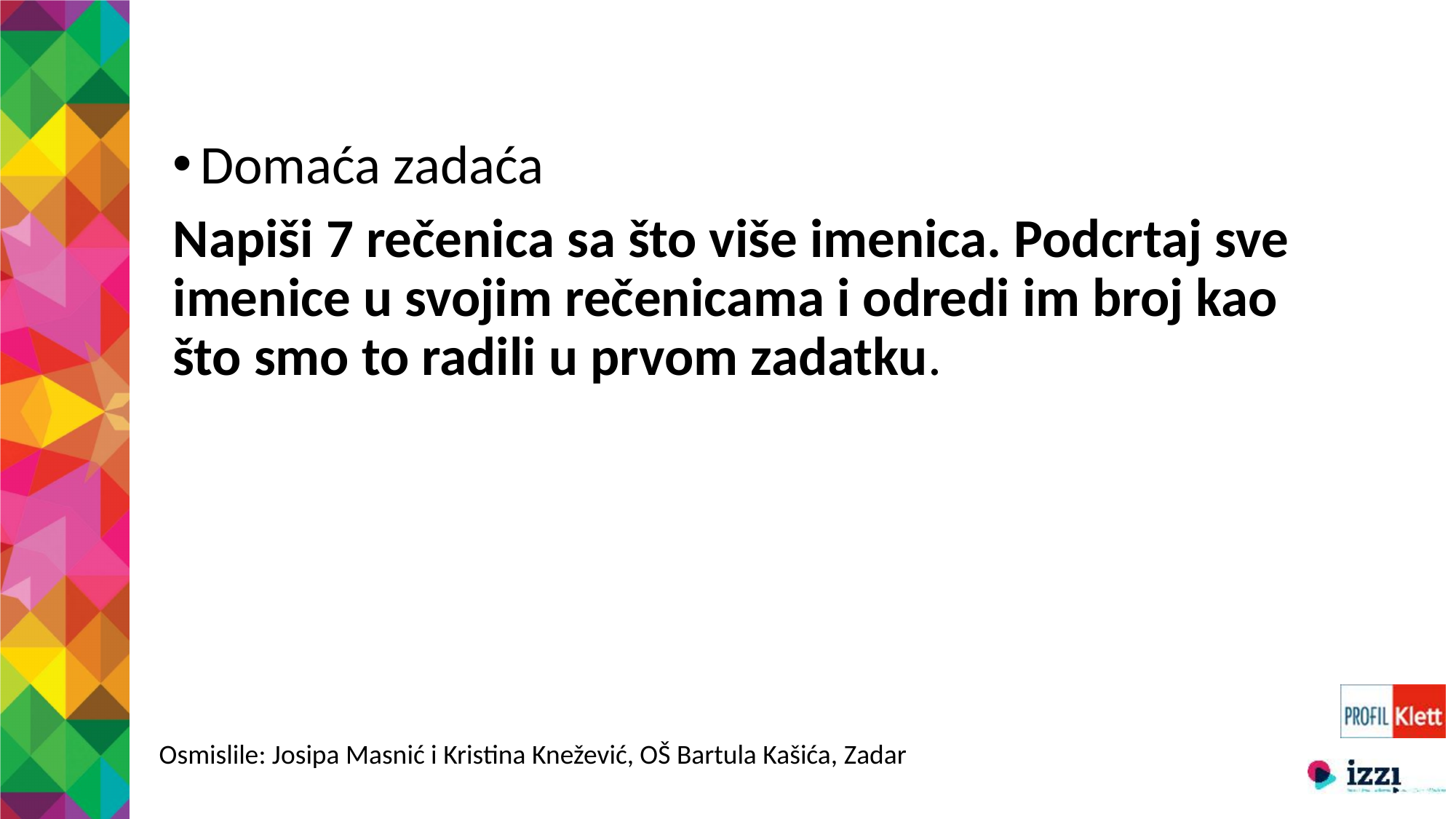

Domaća zadaća
Napiši 7 rečenica sa što više imenica. Podcrtaj sve imenice u svojim rečenicama i odredi im broj kao što smo to radili u prvom zadatku.
Osmislile: Josipa Masnić i Kristina Knežević, OŠ Bartula Kašića, Zadar